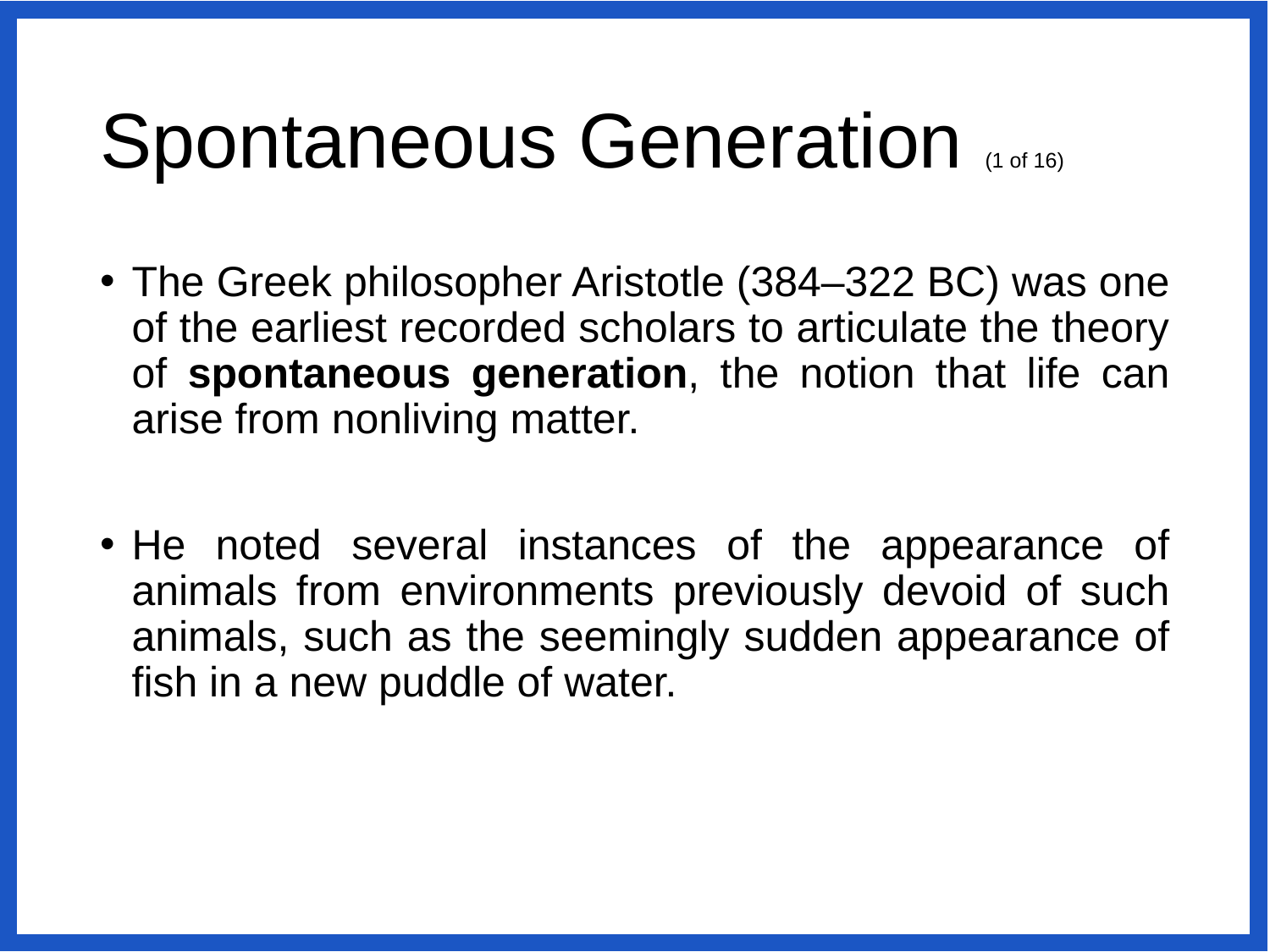

# Spontaneous Generation (1 of 16)
The Greek philosopher Aristotle (384–322 BC) was one of the earliest recorded scholars to articulate the theory of spontaneous generation, the notion that life can arise from nonliving matter.

He noted several instances of the appearance of animals from environments previously devoid of such animals, such as the seemingly sudden appearance of fish in a new puddle of water.